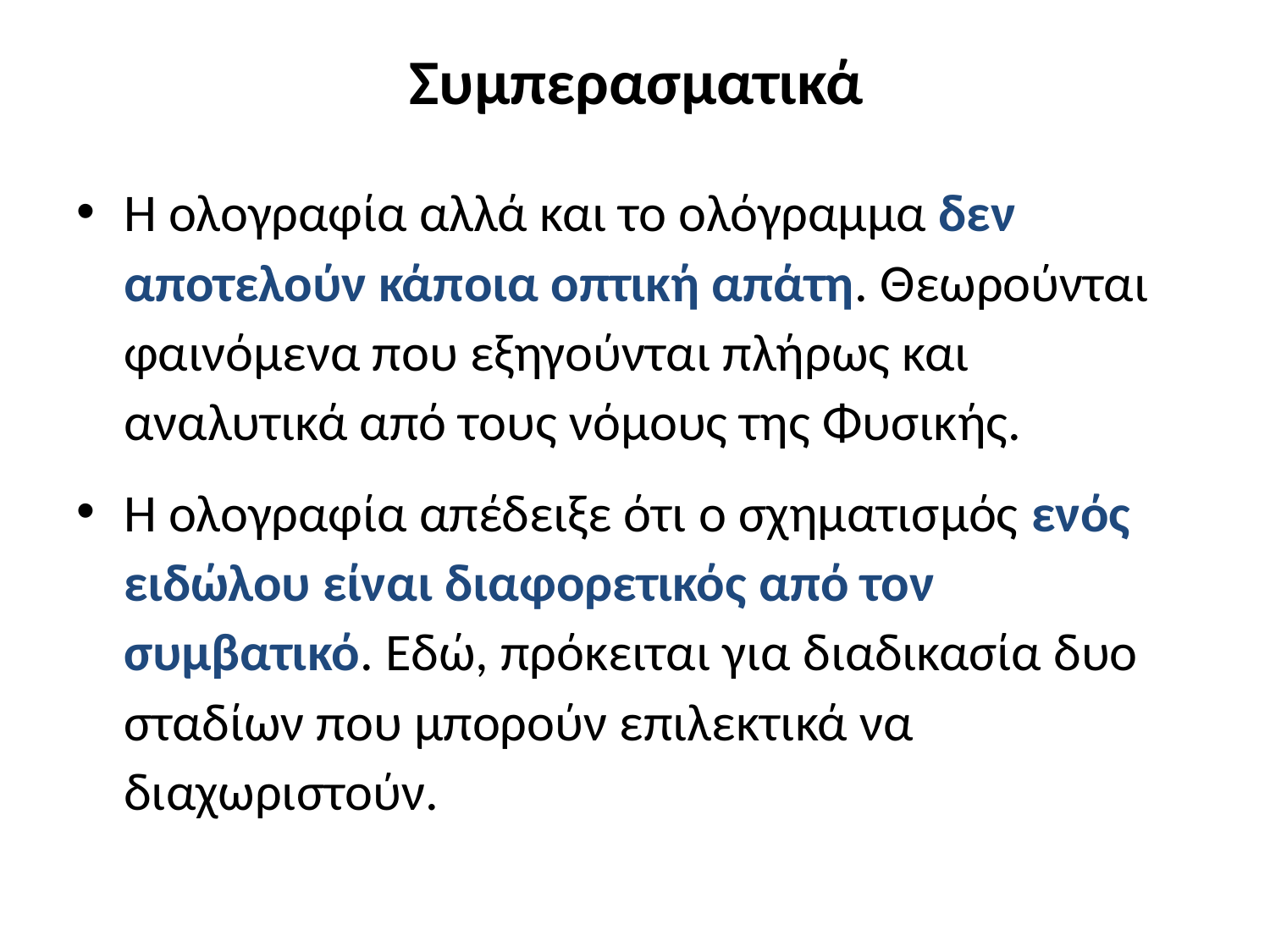

# Συμπερασματικά
Η ολογραφία αλλά και το ολόγραμμα δεν αποτελούν κάποια οπτική απάτη. Θεωρούνται φαινόμενα που εξηγούνται πλήρως και αναλυτικά από τους νόμους της Φυσικής.
Η ολογραφία απέδειξε ότι ο σχηματισμός ενός ειδώλου είναι διαφορετικός από τον συμβατικό. Εδώ, πρόκειται για διαδικασία δυο σταδίων που μπορούν επιλεκτικά να διαχωριστούν.